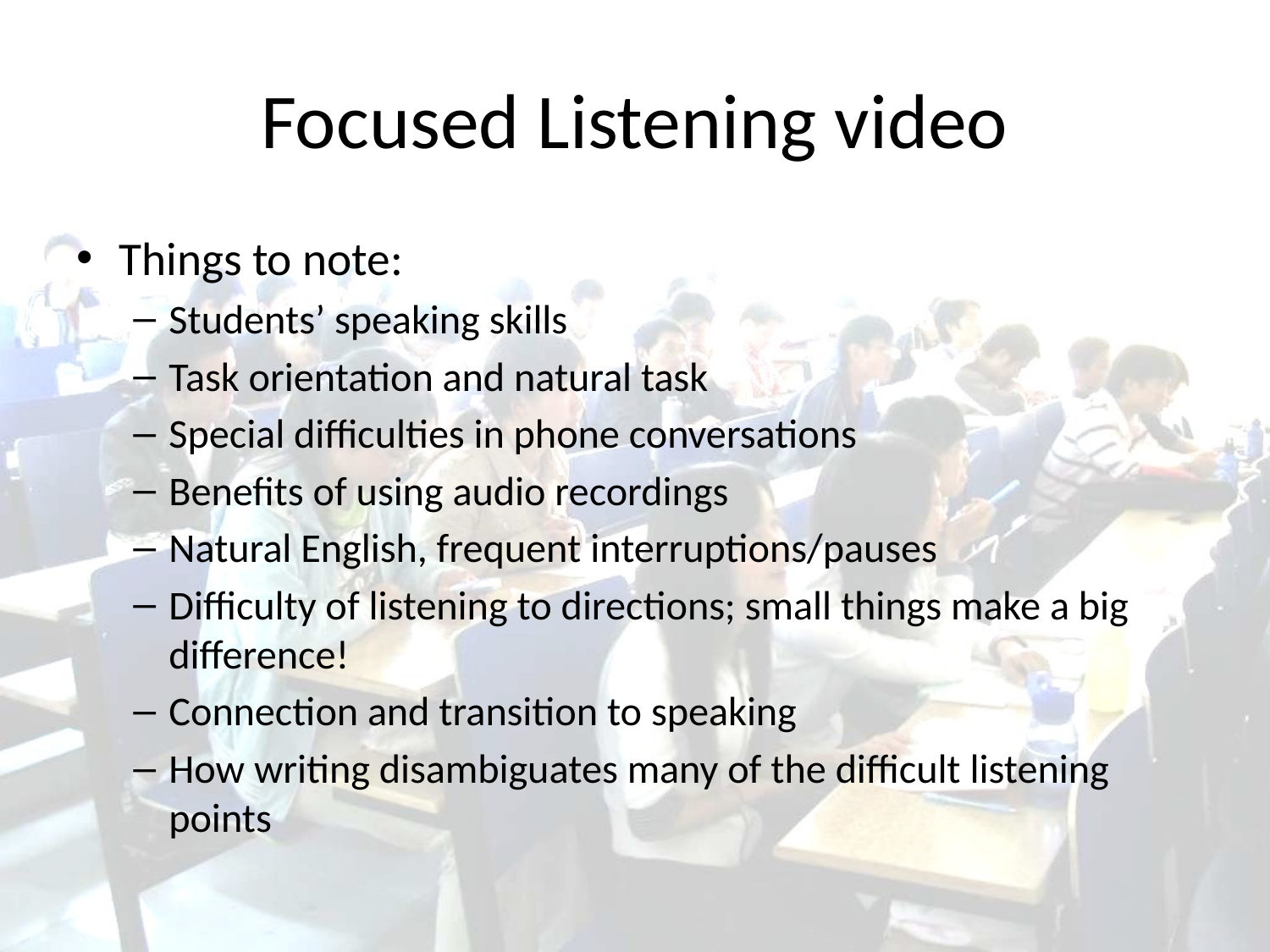

# Focused Listening video
Things to note:
Students’ speaking skills
Task orientation and natural task
Special difficulties in phone conversations
Benefits of using audio recordings
Natural English, frequent interruptions/pauses
Difficulty of listening to directions; small things make a big difference!
Connection and transition to speaking
How writing disambiguates many of the difficult listening points